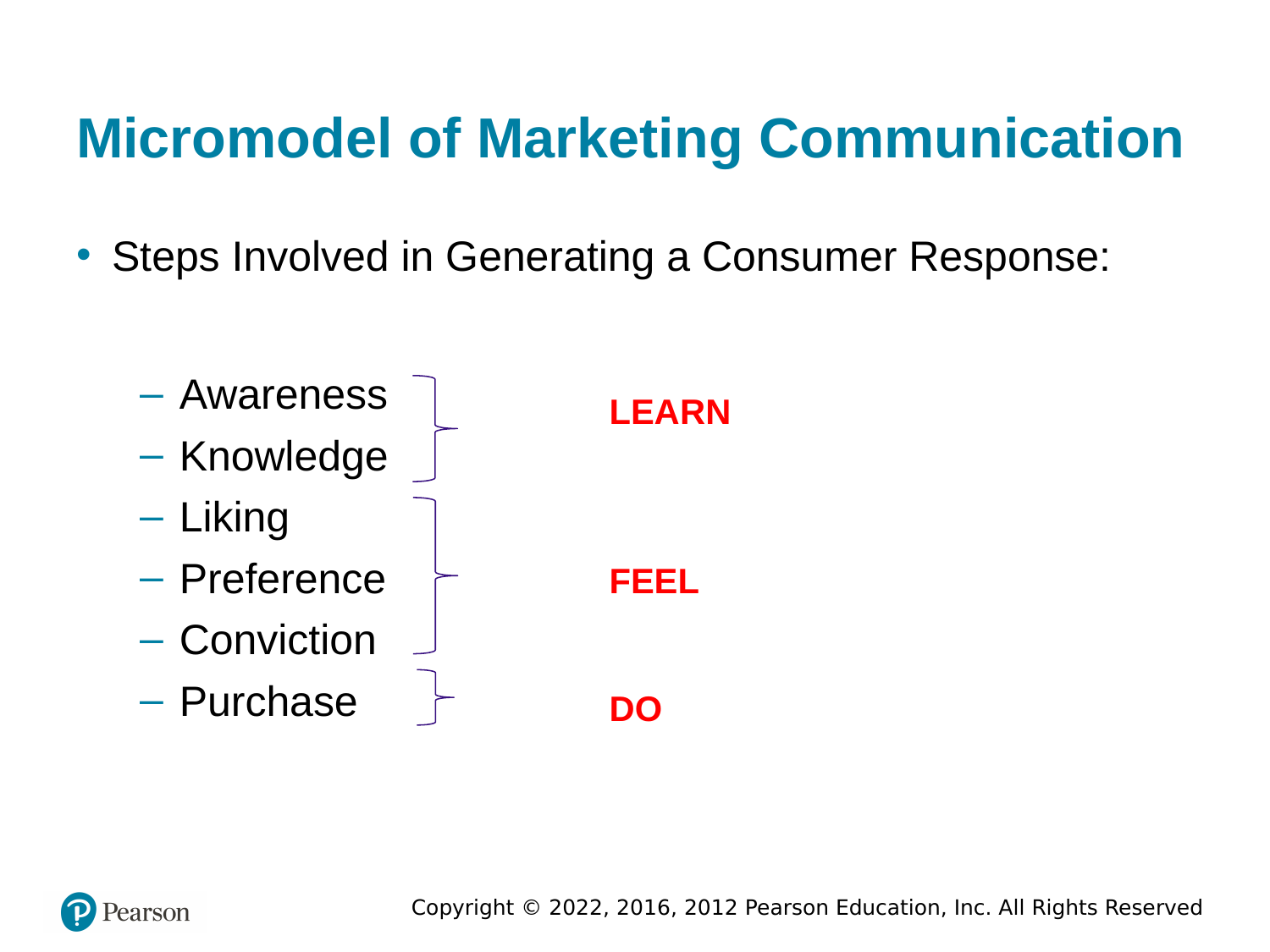

# Micromodel of Marketing Communication
Steps Involved in Generating a Consumer Response:

Awareness
Knowledge
Liking
Preference
Conviction
Purchase

LEARN

FEEL

DO